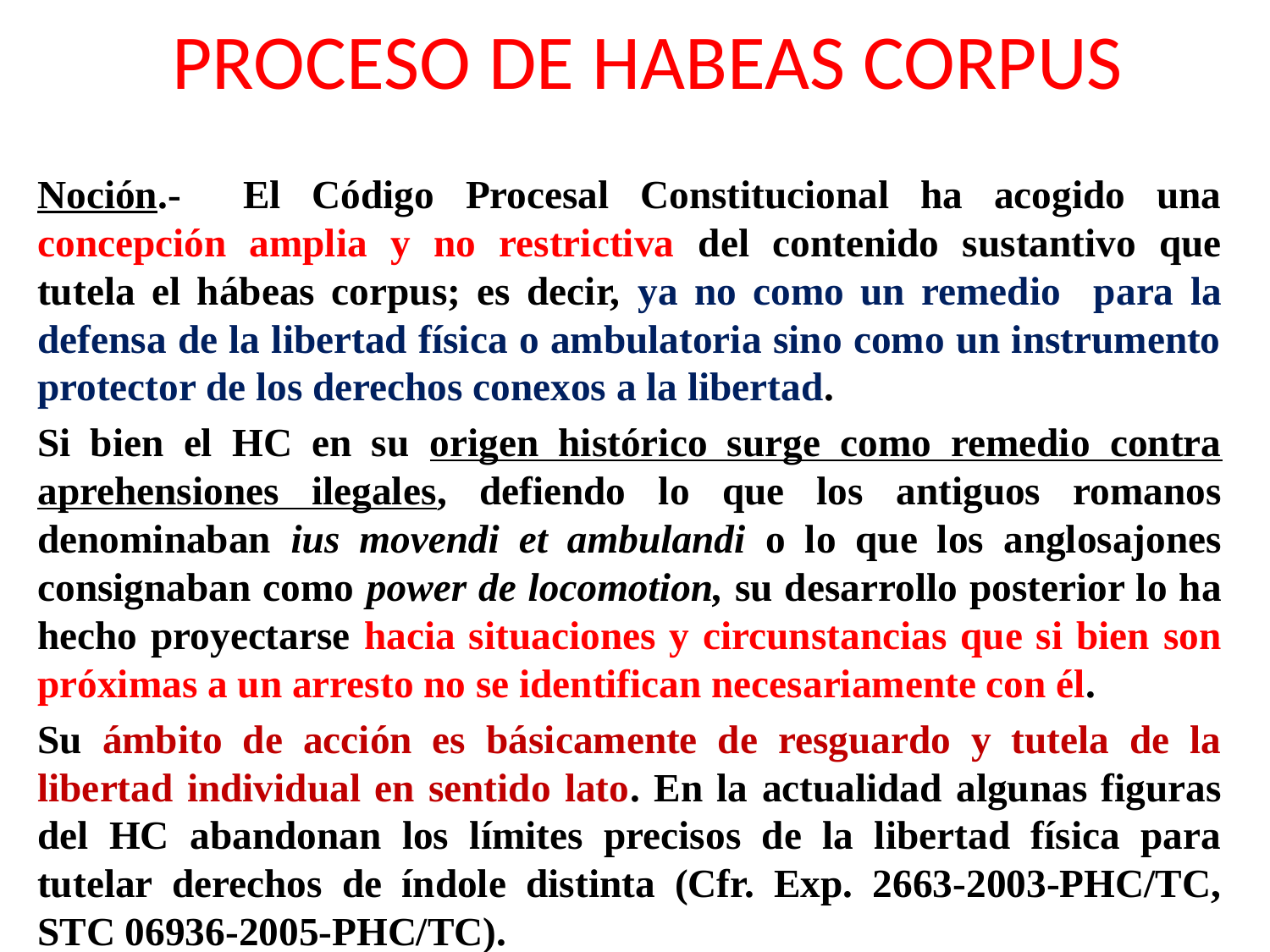

# PROCESO DE HABEAS CORPUS

Noción.-  El Código Procesal Constitucional ha acogido una concepción amplia y no restrictiva del contenido sustantivo que tutela el hábeas corpus; es decir, ya no como un remedio  para la defensa de la libertad física o ambulatoria sino como un instrumento protector de los derechos conexos a la libertad.
Si bien el HC en su origen histórico surge como remedio contra aprehensiones ilegales, defiendo lo que los antiguos romanos denominaban ius movendi et ambulandi o lo que los anglosajones consignaban como power de locomotion, su desarrollo posterior lo ha hecho proyectarse hacia situaciones y circunstancias que si bien son próximas a un arresto no se identifican necesariamente con él.
Su ámbito de acción es básicamente de resguardo y tutela de la libertad individual en sentido lato. En la actualidad algunas figuras del HC abandonan los límites precisos de la libertad física para tutelar derechos de índole distinta (Cfr. Exp. 2663-2003-PHC/TC, STC 06936-2005-PHC/TC).